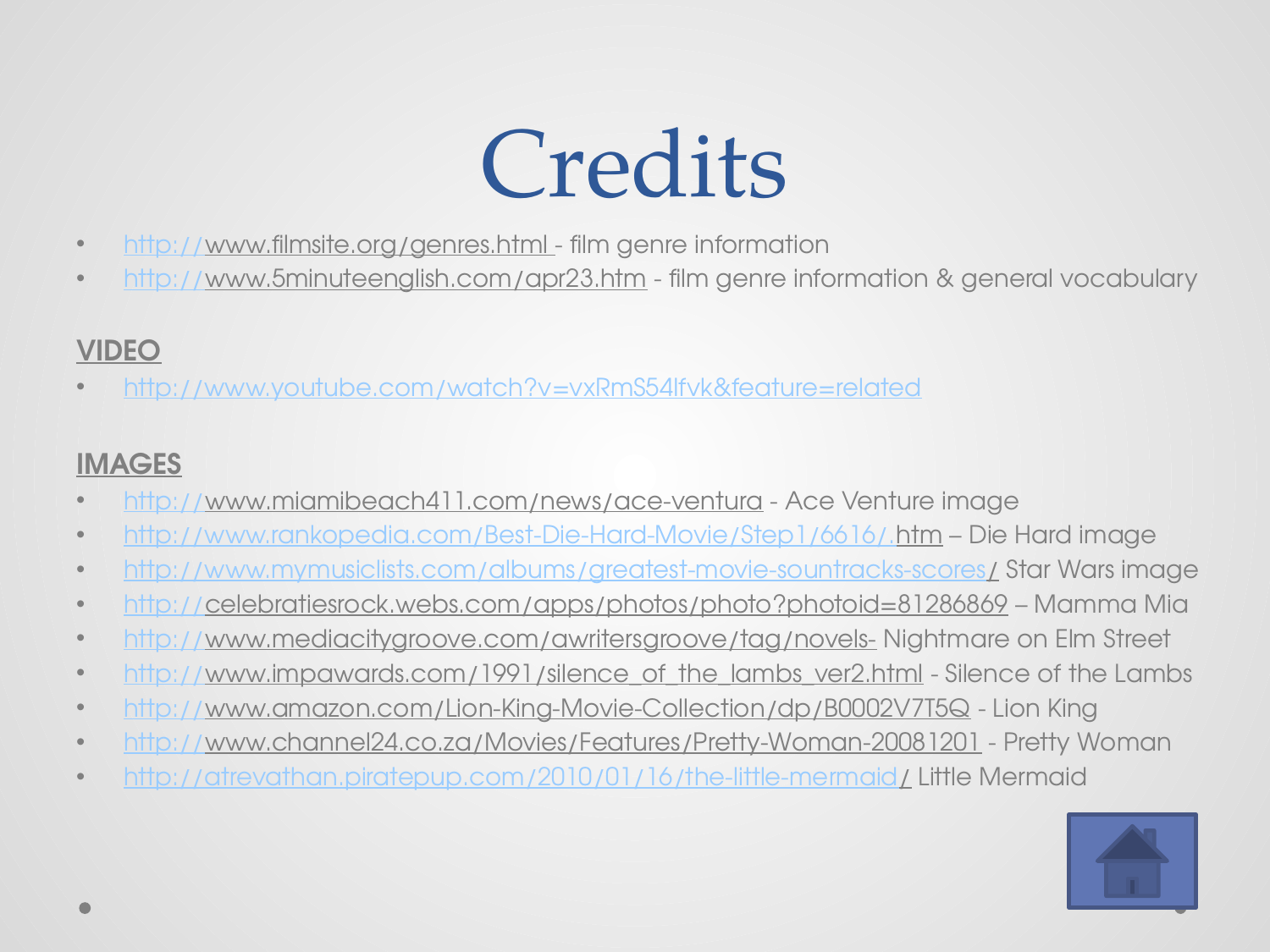

# Credits
http://www.filmsite.org/genres.html - film genre information
http://www.5minuteenglish.com/apr23.htm - film genre information & general vocabulary

VIDEO
http://www.youtube.com/watch?v=vxRmS54Ifvk&feature=related

IMAGES
http://www.miamibeach411.com/news/ace-ventura - Ace Venture image
http://www.rankopedia.com/Best-Die-Hard-Movie/Step1/6616/.htm – Die Hard image
http://www.mymusiclists.com/albums/greatest-movie-sountracks-scores/ Star Wars image
http://celebratiesrock.webs.com/apps/photos/photo?photoid=81286869 – Mamma Mia
http://www.mediacitygroove.com/awritersgroove/tag/novels- Nightmare on Elm Street
http://www.impawards.com/1991/silence_of_the_lambs_ver2.html - Silence of the Lambs
http://www.amazon.com/Lion-King-Movie-Collection/dp/B0002V7T5Q - Lion King
http://www.channel24.co.za/Movies/Features/Pretty-Woman-20081201 - Pretty Woman
http://atrevathan.piratepup.com/2010/01/16/the-little-mermaid/ Little Mermaid